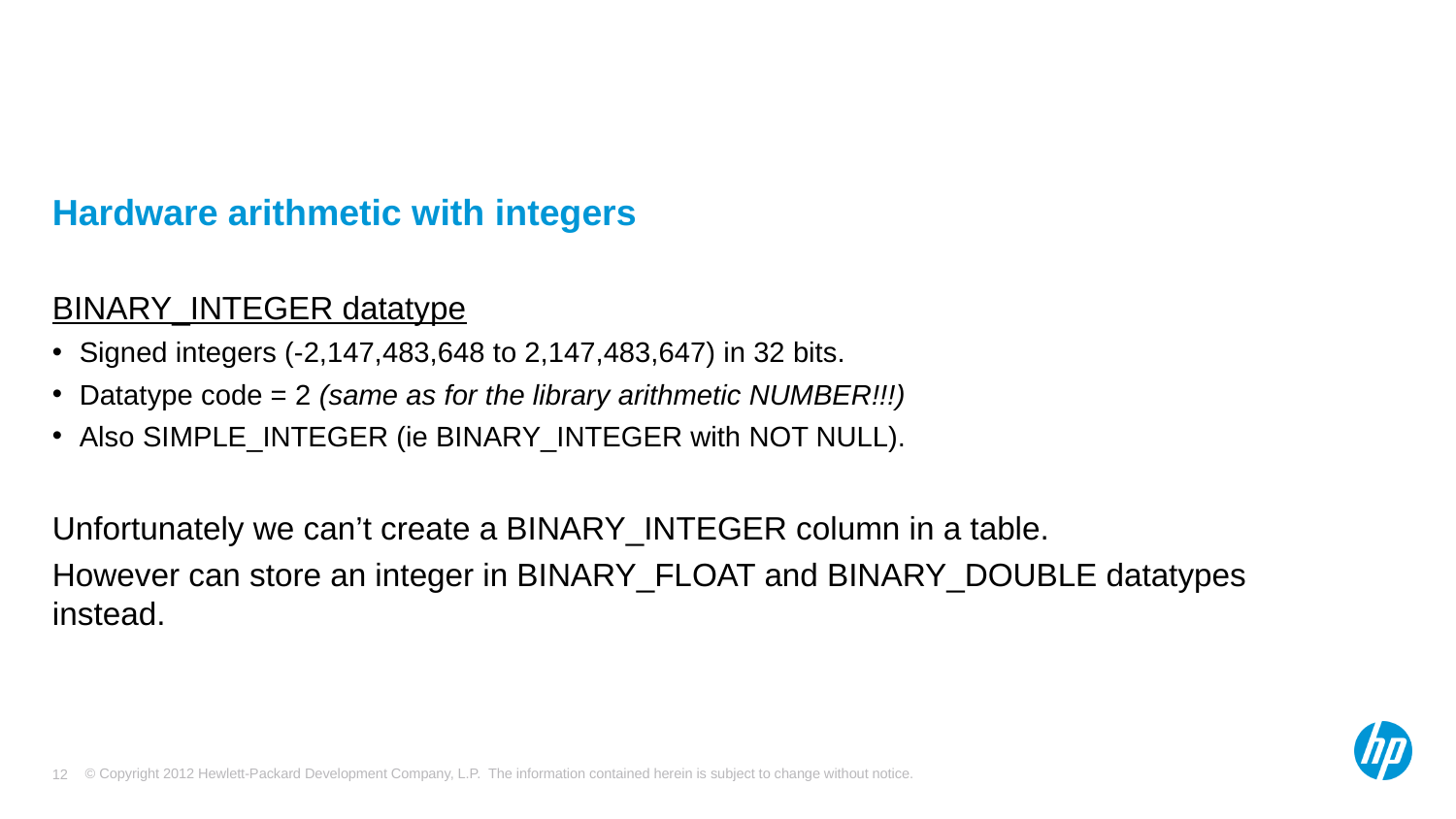

#
Hardware arithmetic with integers

BINARY_INTEGER datatype
Signed integers (-2,147,483,648 to 2,147,483,647) in 32 bits.
Datatype code = 2 (same as for the library arithmetic NUMBER!!!)
Also SIMPLE_INTEGER (ie BINARY_INTEGER with NOT NULL).

Unfortunately we can’t create a BINARY_INTEGER column in a table.
However can store an integer in BINARY_FLOAT and BINARY_DOUBLE datatypes instead.